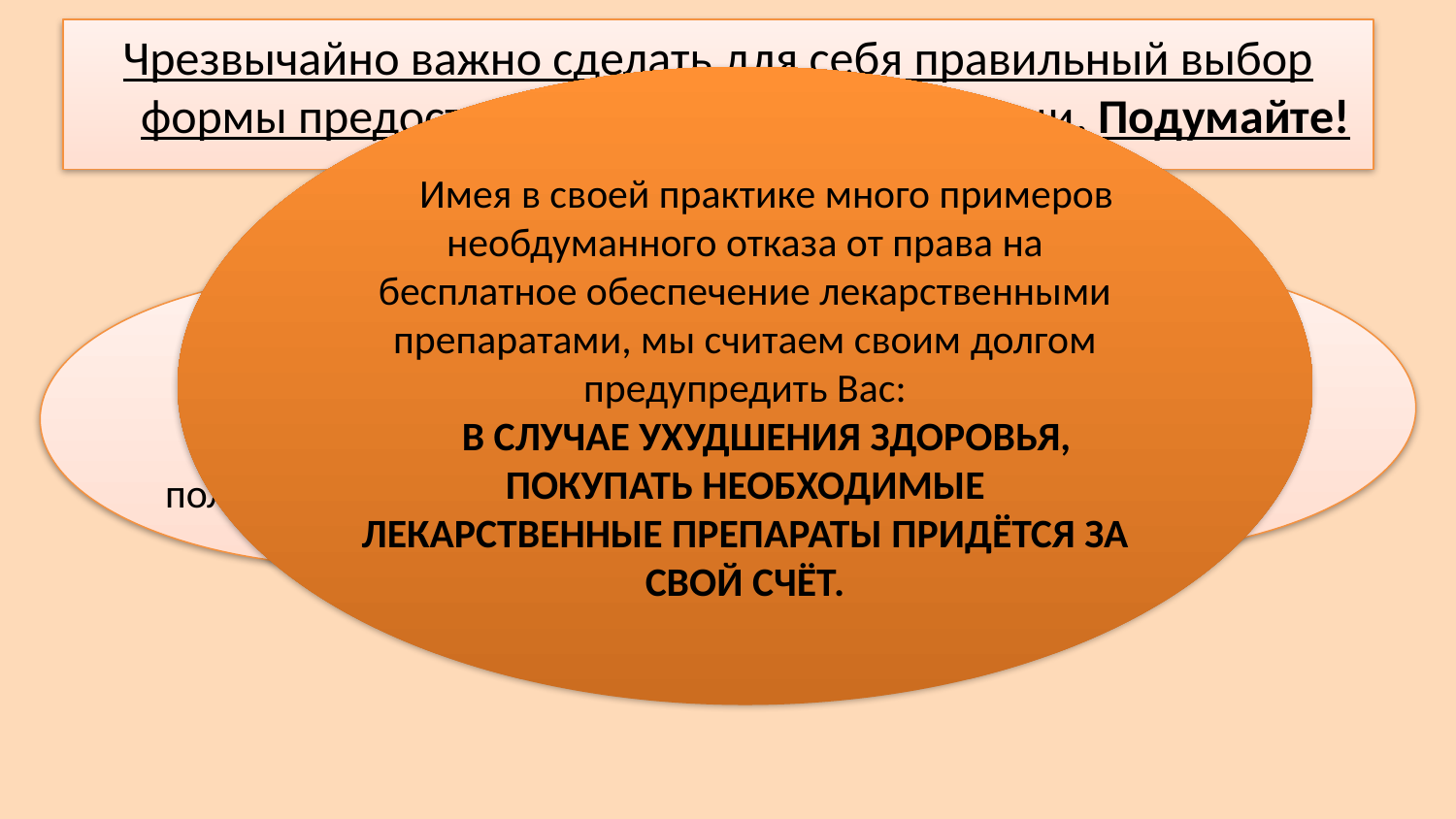

Чрезвычайно важно сделать для себя правильный выбор формы предоставления социальной помощи. Подумайте!
#
Имея в своей практике много примеров необдуманного отказа от права на бесплатное обеспечение лекарственными препаратами, мы считаем своим долгом предупредить Вас:
В СЛУЧАЕ УХУДШЕНИЯ ЗДОРОВЬЯ, ПОКУПАТЬ НЕОБХОДИМЫЕ ЛЕКАРСТВЕННЫЕ ПРЕПАРАТЫ ПРИДЁТСЯ ЗА СВОЙ СЧЁТ.
До принятия решения об отказе от НСУ посоветуйтесь с лечащим врачом!
Сможет ли денежная компенсация обеспечить Вам полноценное лечение?